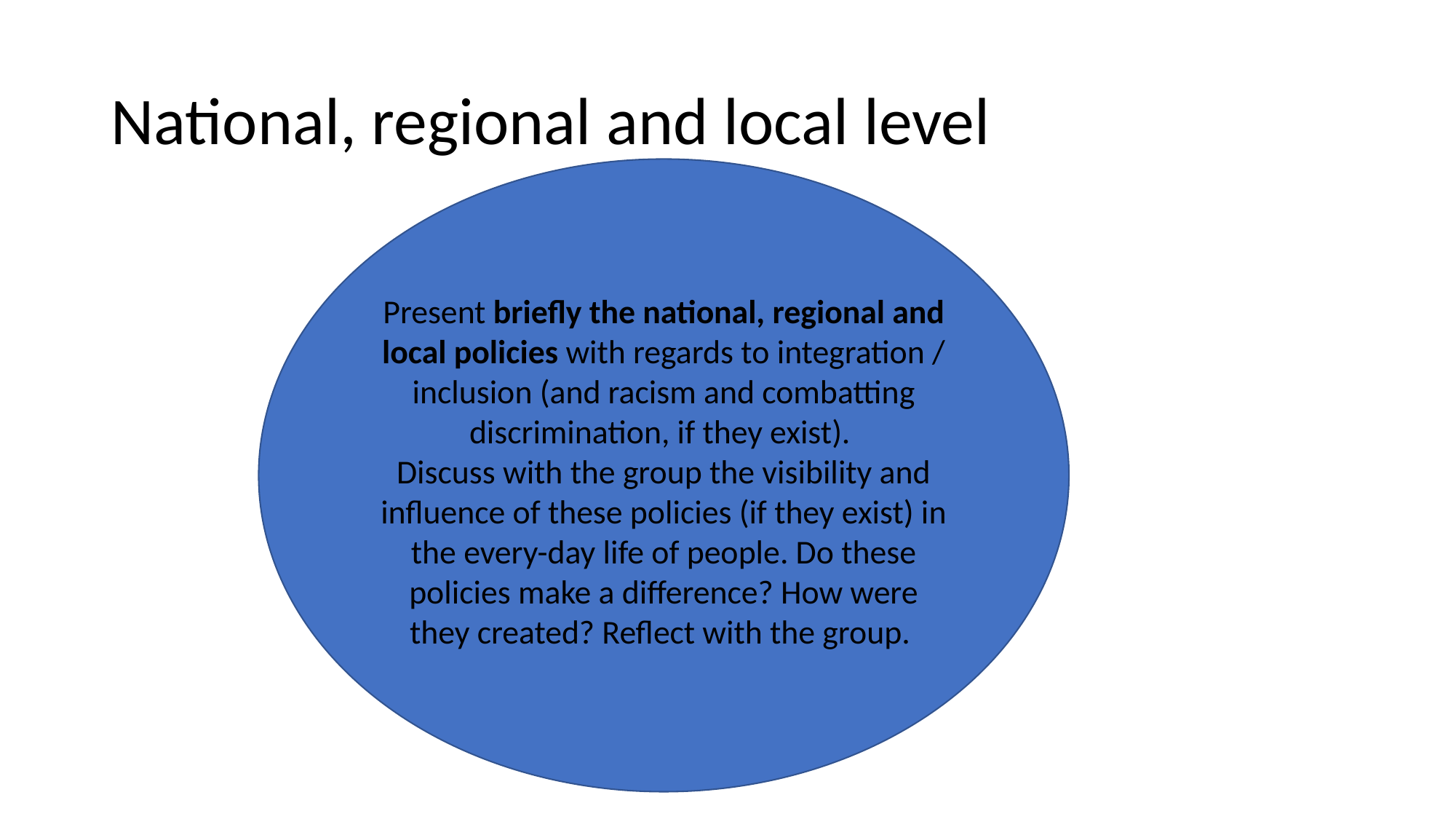

# National, regional and local level

Present briefly the national, regional and local policies with regards to integration / inclusion (and racism and combatting discrimination, if they exist).
Discuss with the group the visibility and influence of these policies (if they exist) in the every-day life of people. Do these policies make a difference? How were they created? Reflect with the group.